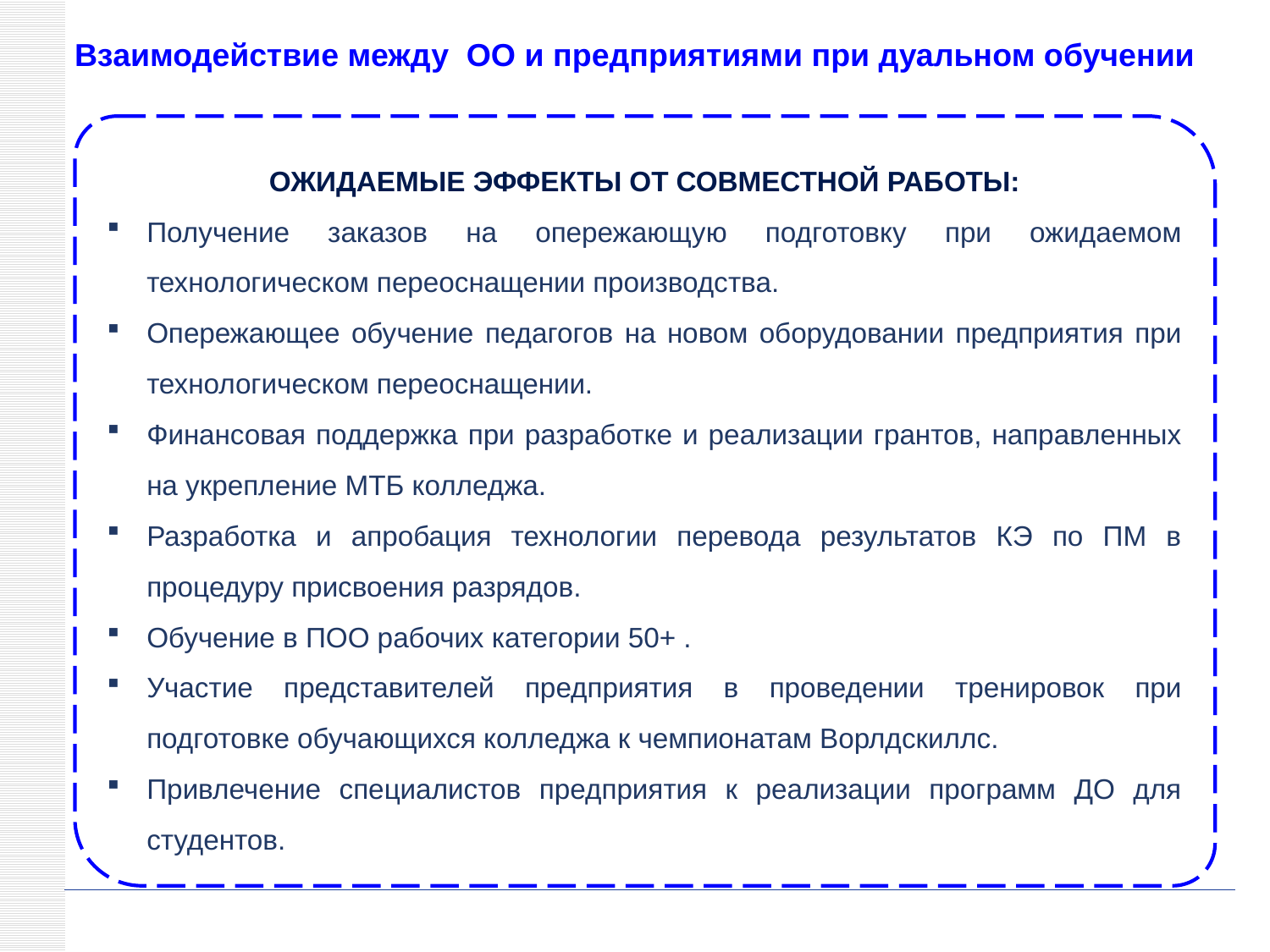

Взаимодействие между  ОО и предприятиями при дуальном обучении
ОЖИДАЕМЫЕ ЭФФЕКТЫ ОТ СОВМЕСТНОЙ РАБОТЫ:
Получение заказов на опережающую подготовку при ожидаемом технологическом переоснащении производства.
Опережающее обучение педагогов на новом оборудовании предприятия при технологическом переоснащении.
Финансовая поддержка при разработке и реализации грантов, направленных на укрепление МТБ колледжа.
Разработка и апробация технологии перевода результатов КЭ по ПМ в процедуру присвоения разрядов.
Обучение в ПОО рабочих категории 50+ .
Участие представителей предприятия в проведении тренировок при подготовке обучающихся колледжа к чемпионатам Ворлдскиллс.
Привлечение специалистов предприятия к реализации программ ДО для студентов.